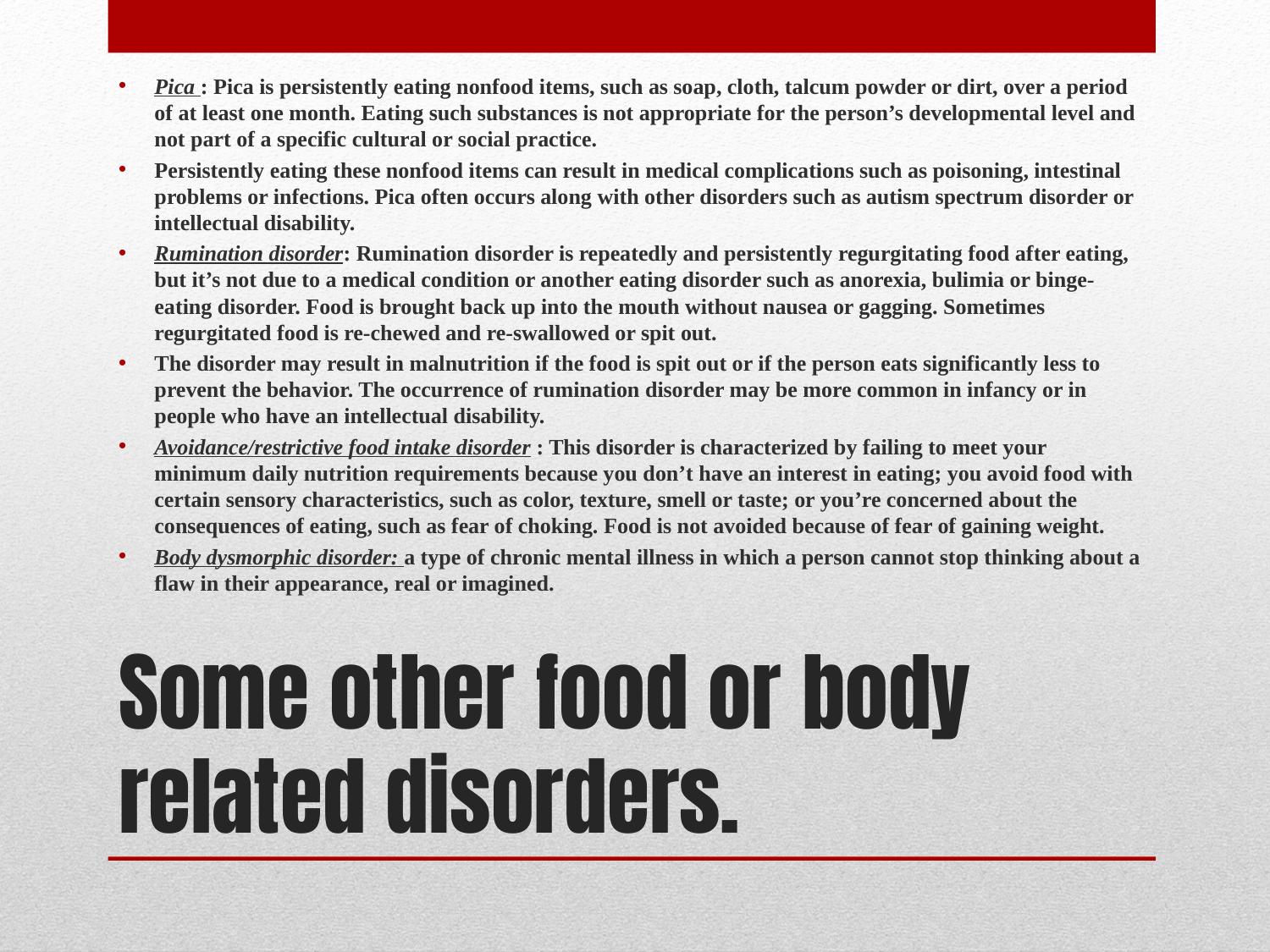

Pica : Pica is persistently eating nonfood items, such as soap, cloth, talcum powder or dirt, over a period of at least one month. Eating such substances is not appropriate for the person’s developmental level and not part of a specific cultural or social practice.
Persistently eating these nonfood items can result in medical complications such as poisoning, intestinal problems or infections. Pica often occurs along with other disorders such as autism spectrum disorder or intellectual disability.
Rumination disorder: Rumination disorder is repeatedly and persistently regurgitating food after eating, but it’s not due to a medical condition or another eating disorder such as anorexia, bulimia or binge-eating disorder. Food is brought back up into the mouth without nausea or gagging. Sometimes regurgitated food is re-chewed and re-swallowed or spit out.
The disorder may result in malnutrition if the food is spit out or if the person eats significantly less to prevent the behavior. The occurrence of rumination disorder may be more common in infancy or in people who have an intellectual disability.
Avoidance/restrictive food intake disorder : This disorder is characterized by failing to meet your minimum daily nutrition requirements because you don’t have an interest in eating; you avoid food with certain sensory characteristics, such as color, texture, smell or taste; or you’re concerned about the consequences of eating, such as fear of choking. Food is not avoided because of fear of gaining weight.
Body dysmorphic disorder: a type of chronic mental illness in which a person cannot stop thinking about a flaw in their appearance, real or imagined.

# Some other food or body related disorders.